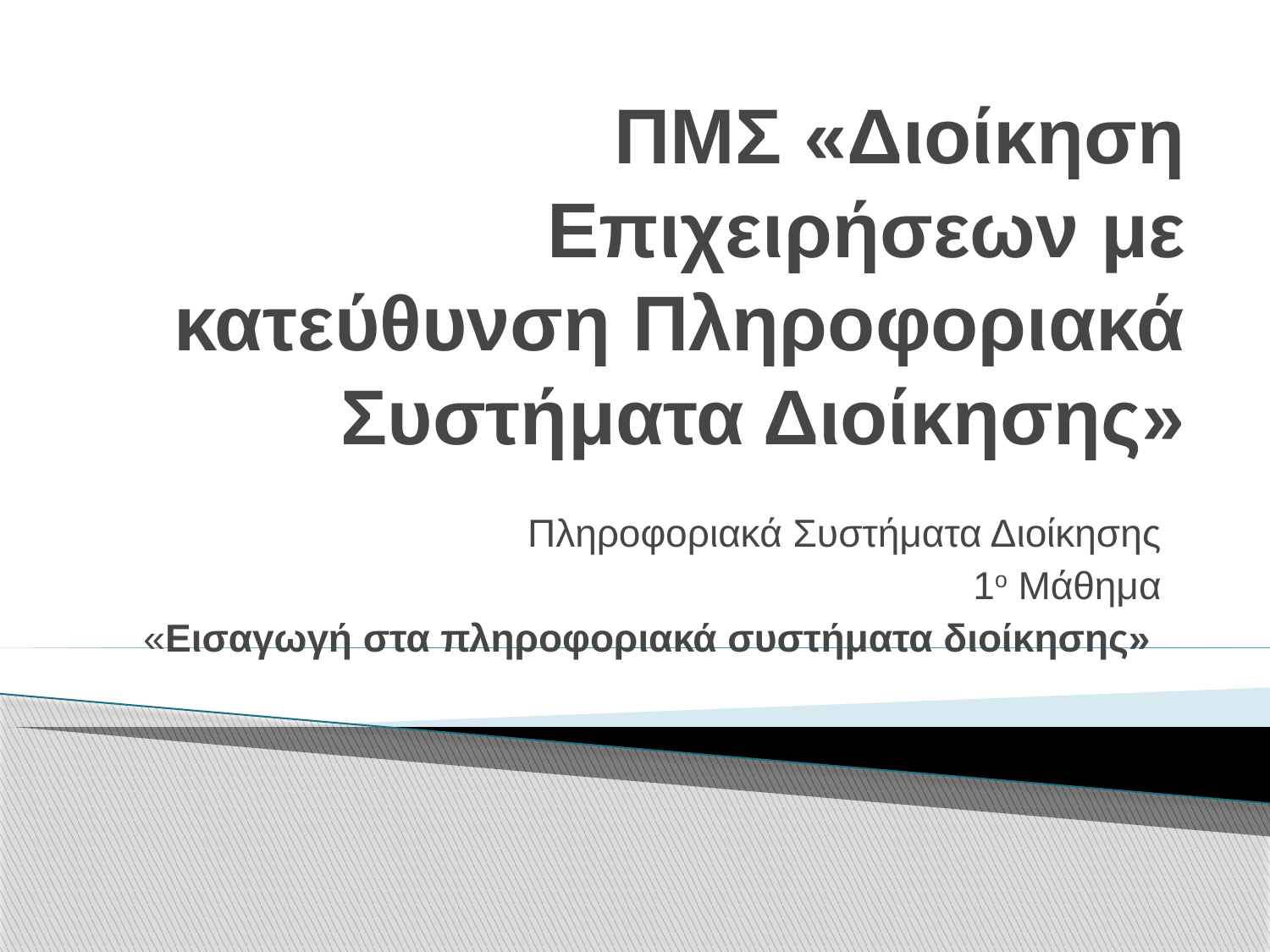

# ΠΜΣ «Διοίκηση Επιχειρήσεων με κατεύθυνση Πληροφοριακά Συστήματα Διοίκησης»
Πληροφοριακά Συστήματα Διοίκησης
1ο Μάθημα
«Εισαγωγή στα πληροφοριακά συστήματα διοίκησης»